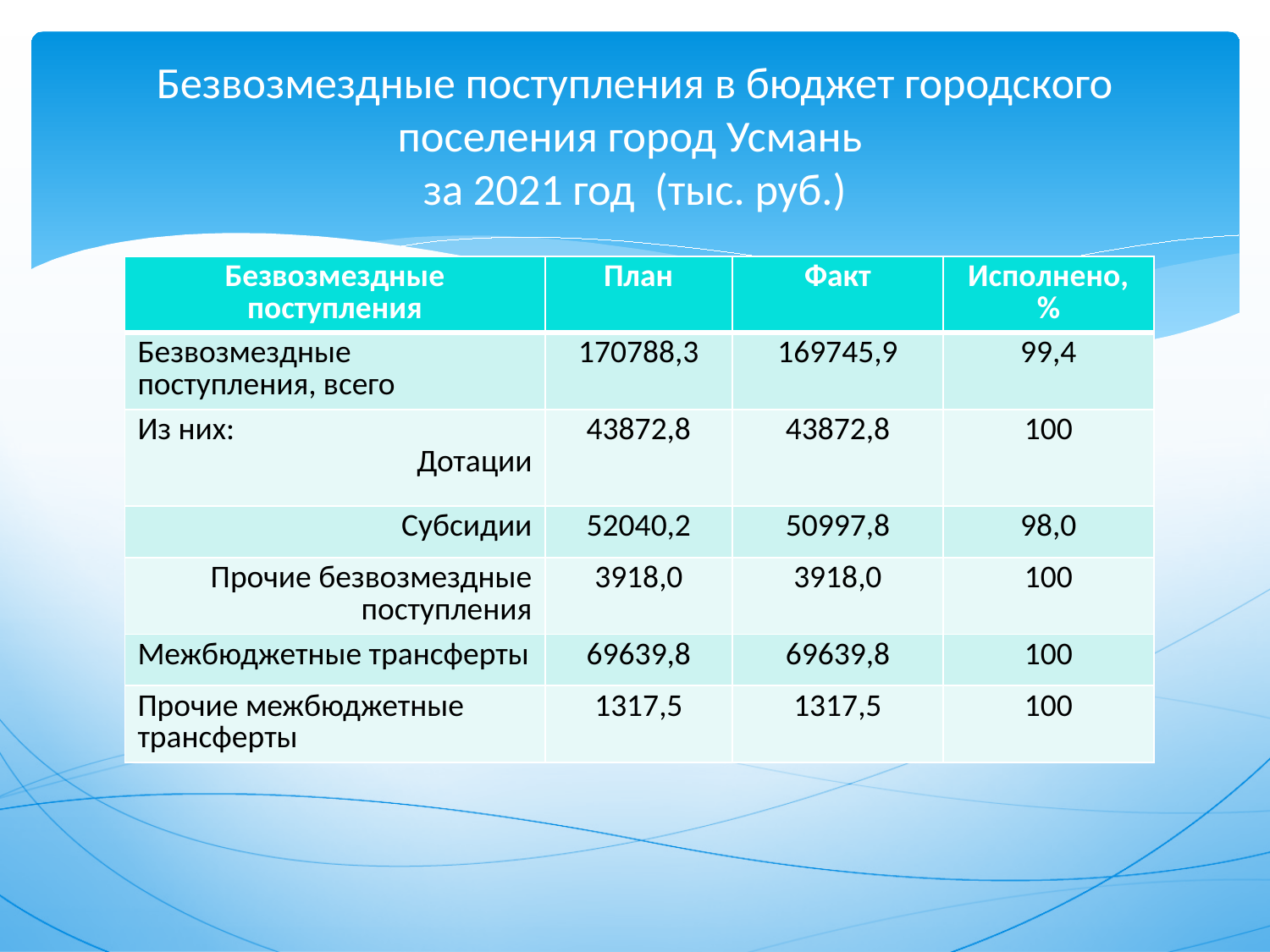

# Безвозмездные поступления в бюджет городского поселения город Усмань за 2021 год  (тыс. руб.)
| Безвозмездные поступления | План | Факт | Исполнено, % |
| --- | --- | --- | --- |
| Безвозмездные поступления, всего | 170788,3 | 169745,9 | 99,4 |
| Из них: Дотации | 43872,8 | 43872,8 | 100 |
| Субсидии | 52040,2 | 50997,8 | 98,0 |
| Прочие безвозмездные поступления | 3918,0 | 3918,0 | 100 |
| Межбюджетные трансферты | 69639,8 | 69639,8 | 100 |
| Прочие межбюджетные трансферты | 1317,5 | 1317,5 | 100 |